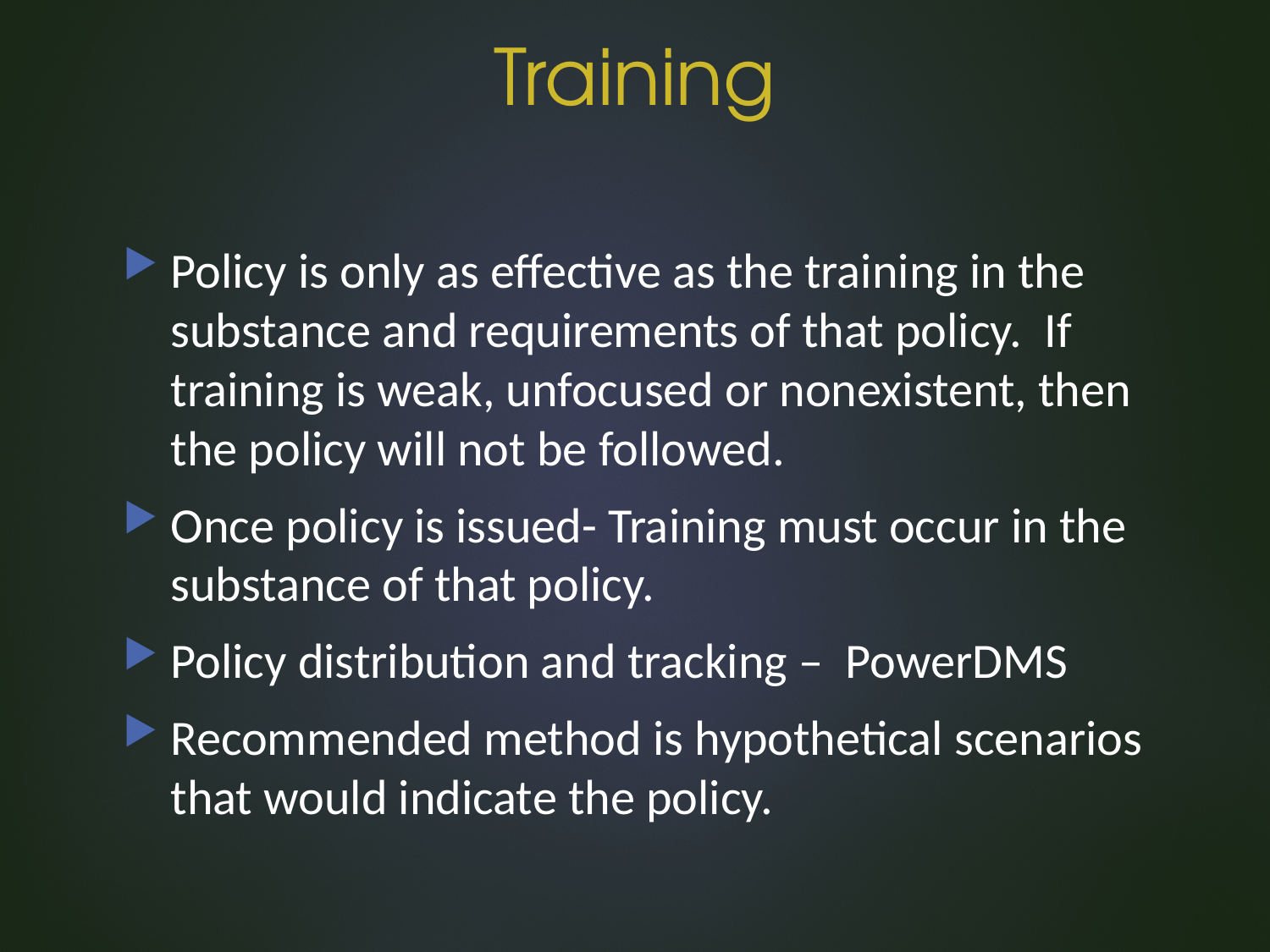

# Training
Policy is only as effective as the training in the substance and requirements of that policy.  If training is weak, unfocused or nonexistent, then the policy will not be followed.
Once policy is issued- Training must occur in the substance of that policy.
Policy distribution and tracking –  PowerDMS
Recommended method is hypothetical scenarios that would indicate the policy.